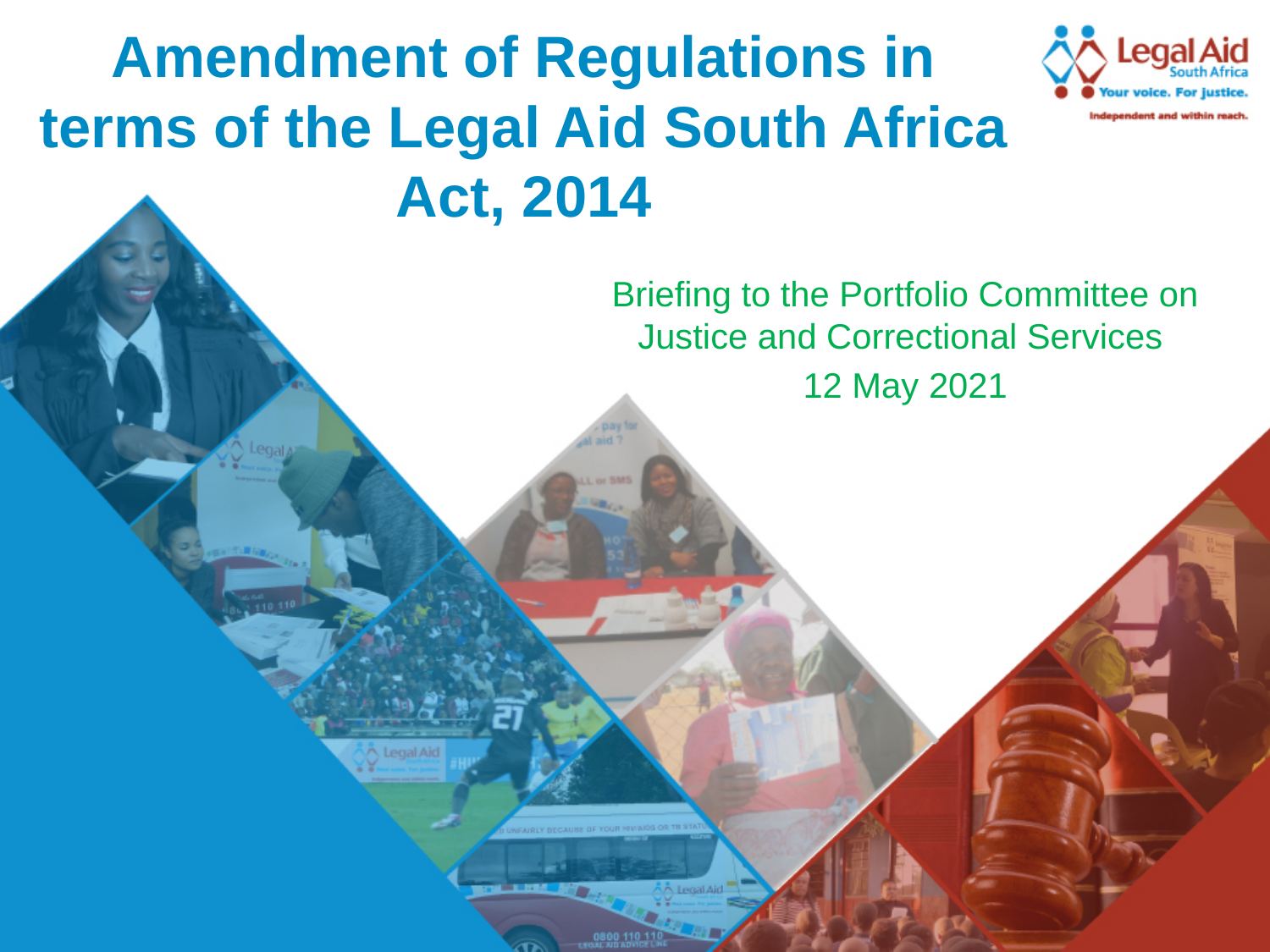

Amendment of Regulations in terms of the Legal Aid South Africa Act, 2014
Briefing to the Portfolio Committee on Justice and Correctional Services
12 May 2021